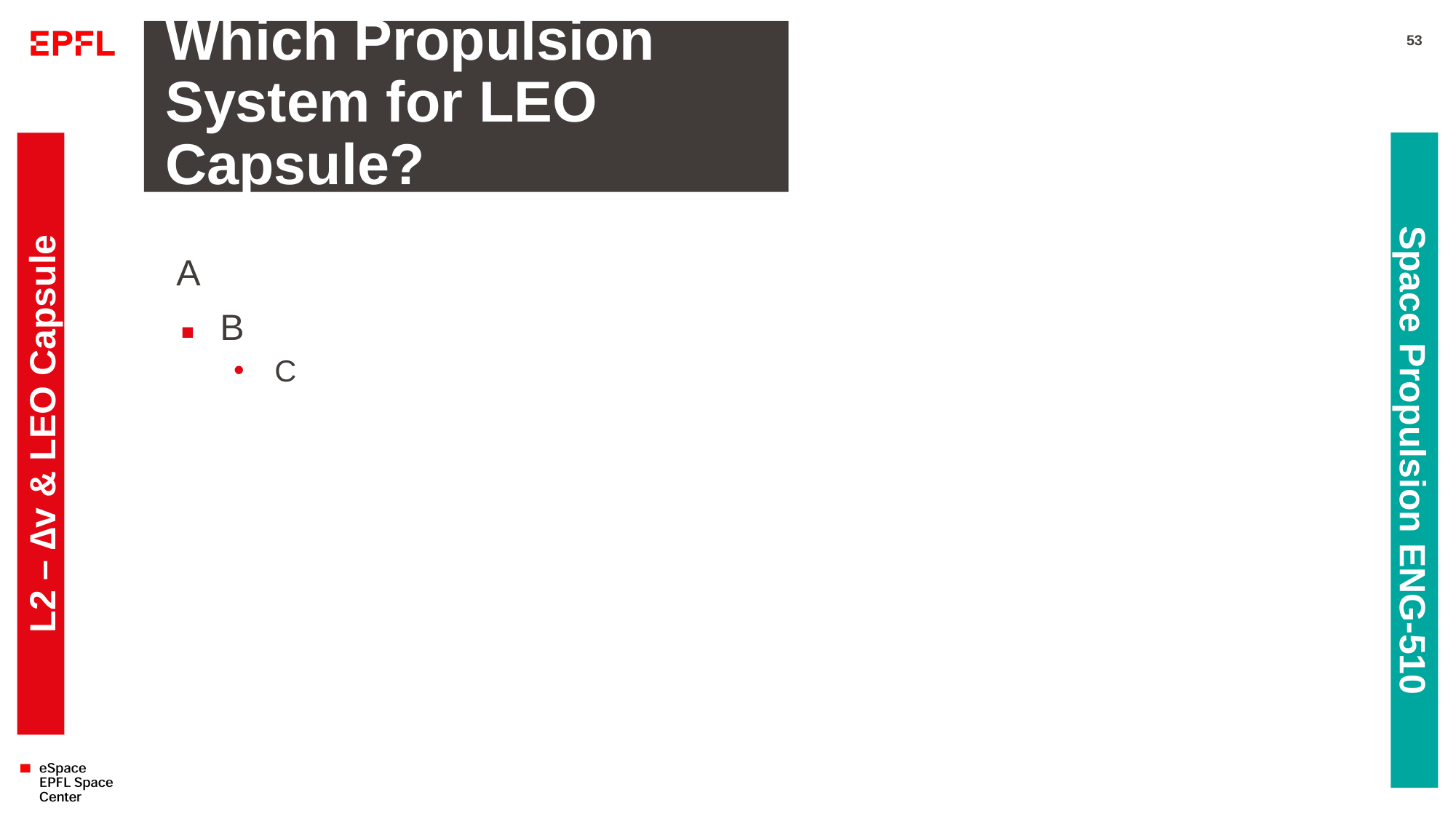

# Which Propulsion System for LEO Capsule?
53
A
B
C
L2 – ∆v & LEO Capsule
Space Propulsion ENG-510